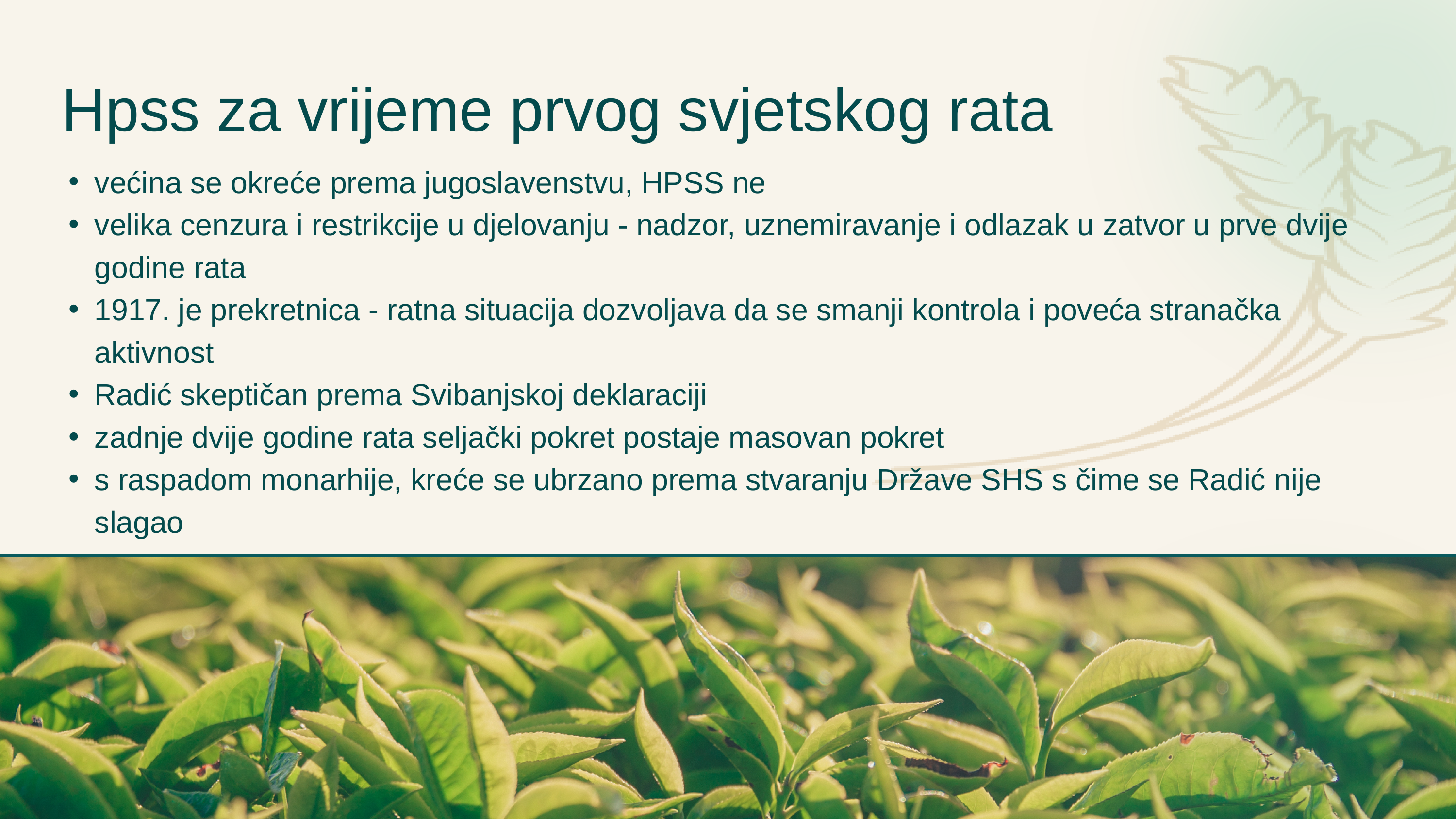

Hpss za vrijeme prvog svjetskog rata
većina se okreće prema jugoslavenstvu, HPSS ne
velika cenzura i restrikcije u djelovanju - nadzor, uznemiravanje i odlazak u zatvor u prve dvije godine rata
1917. je prekretnica - ratna situacija dozvoljava da se smanji kontrola i poveća stranačka aktivnost
Radić skeptičan prema Svibanjskoj deklaraciji
zadnje dvije godine rata seljački pokret postaje masovan pokret
s raspadom monarhije, kreće se ubrzano prema stvaranju Države SHS s čime se Radić nije slagao